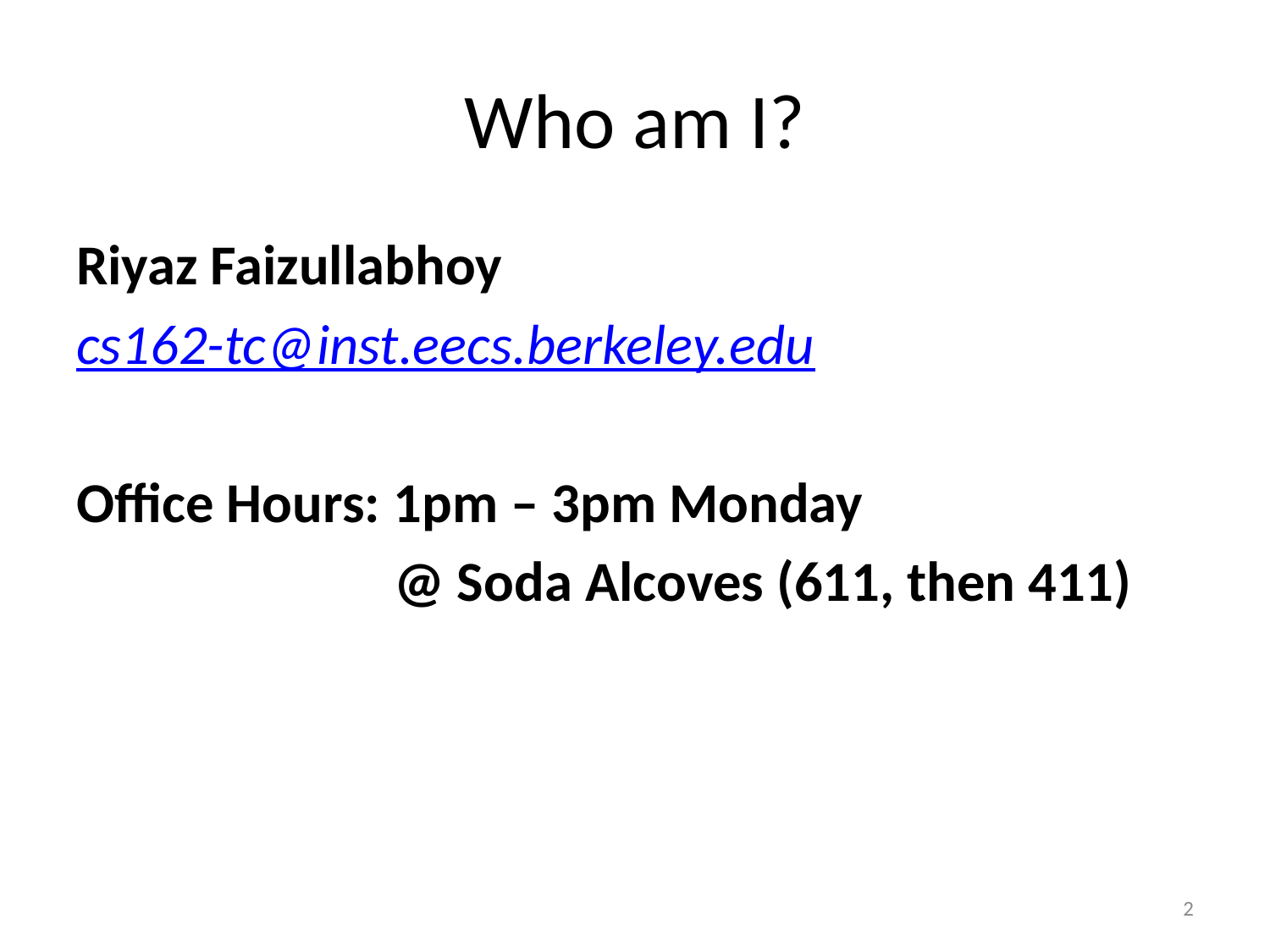

# Who am I?
Riyaz Faizullabhoy
cs162-tc@inst.eecs.berkeley.edu

Office Hours: 1pm – 3pm Monday
                         @ Soda Alcoves (611, then 411)
2